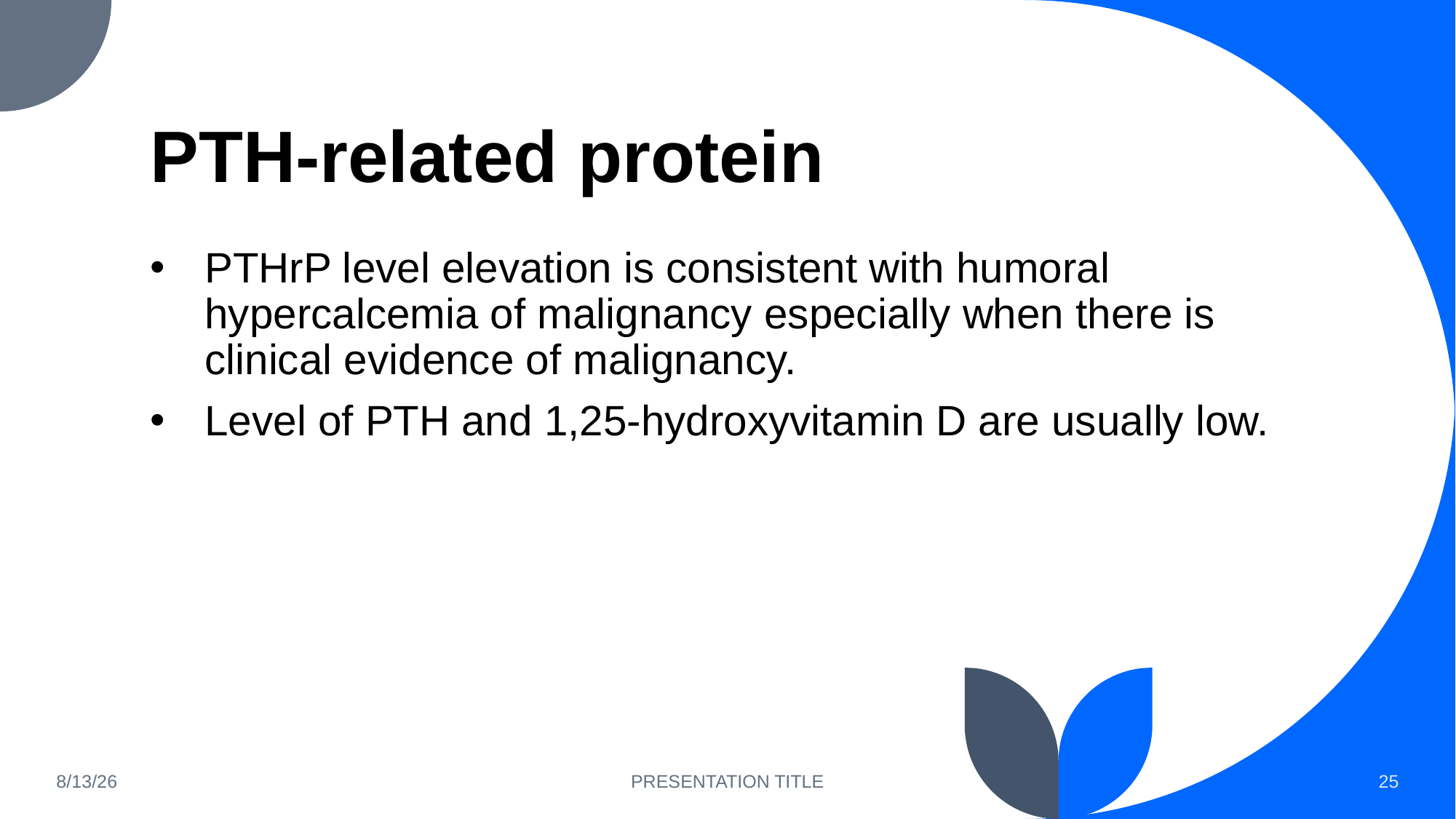

# PTH-related protein
PTHrP level elevation is consistent with humoral hypercalcemia of malignancy especially when there is clinical evidence of malignancy.
Level of PTH and 1,25-hydroxyvitamin D are usually low.
8/13/26
PRESENTATION TITLE
25